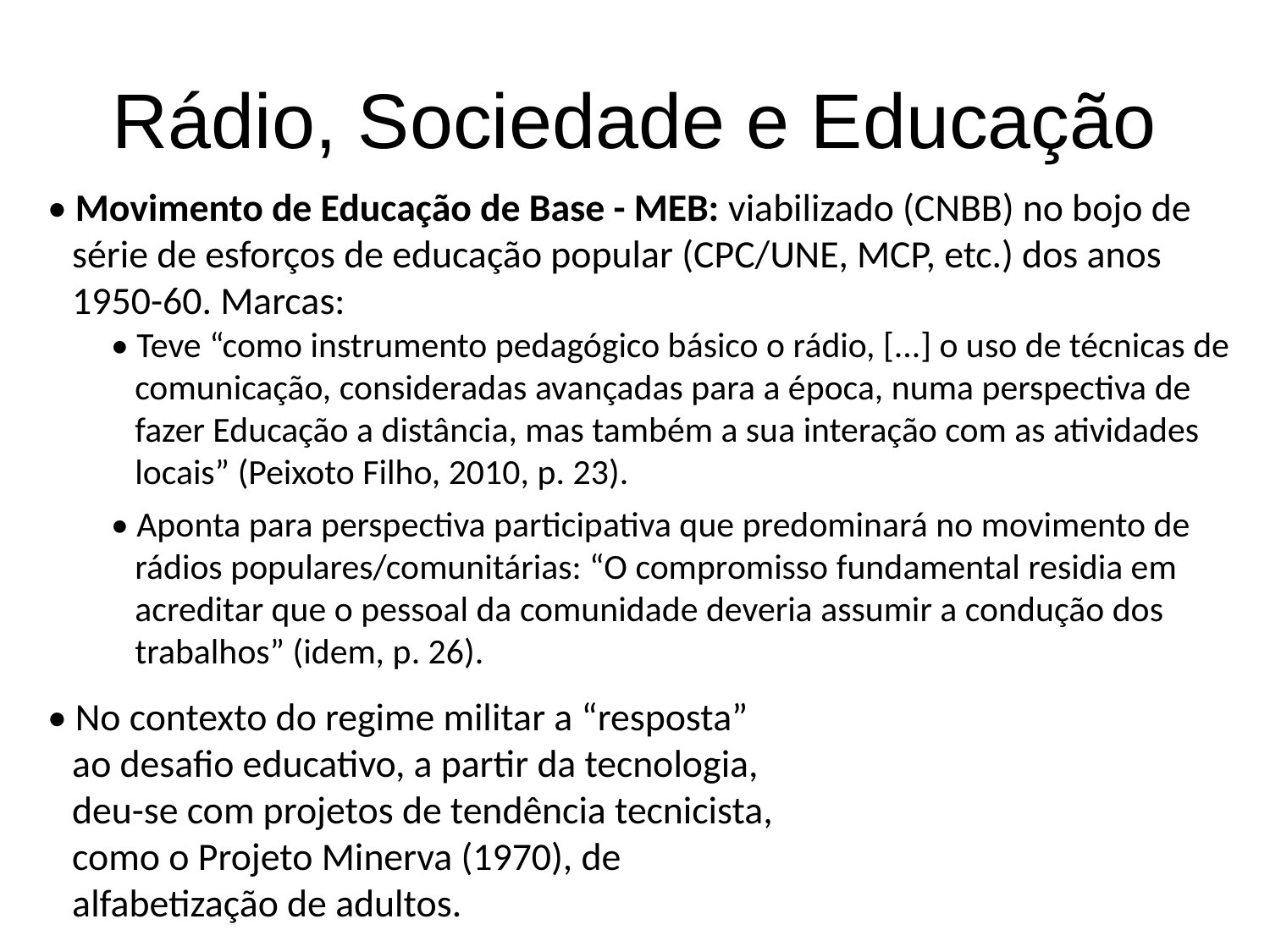

# Rádio, Sociedade e Educação
• Movimento de Educação de Base - MEB: viabilizado (CNBB) no bojo de série de esforços de educação popular (CPC/UNE, MCP, etc.) dos anos 1950-60. Marcas:
• Teve “como instrumento pedagógico básico o rádio, [...] o uso de técnicas de comunicação, consideradas avançadas para a época, numa perspectiva de fazer Educação a distância, mas também a sua interação com as atividades locais” (Peixoto Filho, 2010, p. 23).
• Aponta para perspectiva participativa que predominará no movimento de rádios populares/comunitárias: “O compromisso fundamental residia em acreditar que o pessoal da comunidade deveria assumir a condução dos trabalhos” (idem, p. 26).
• No contexto do regime militar a “resposta”
ao desafio educativo, a partir da tecnologia,
deu-se com projetos de tendência tecnicista,
como o Projeto Minerva (1970), de
alfabetização de adultos.